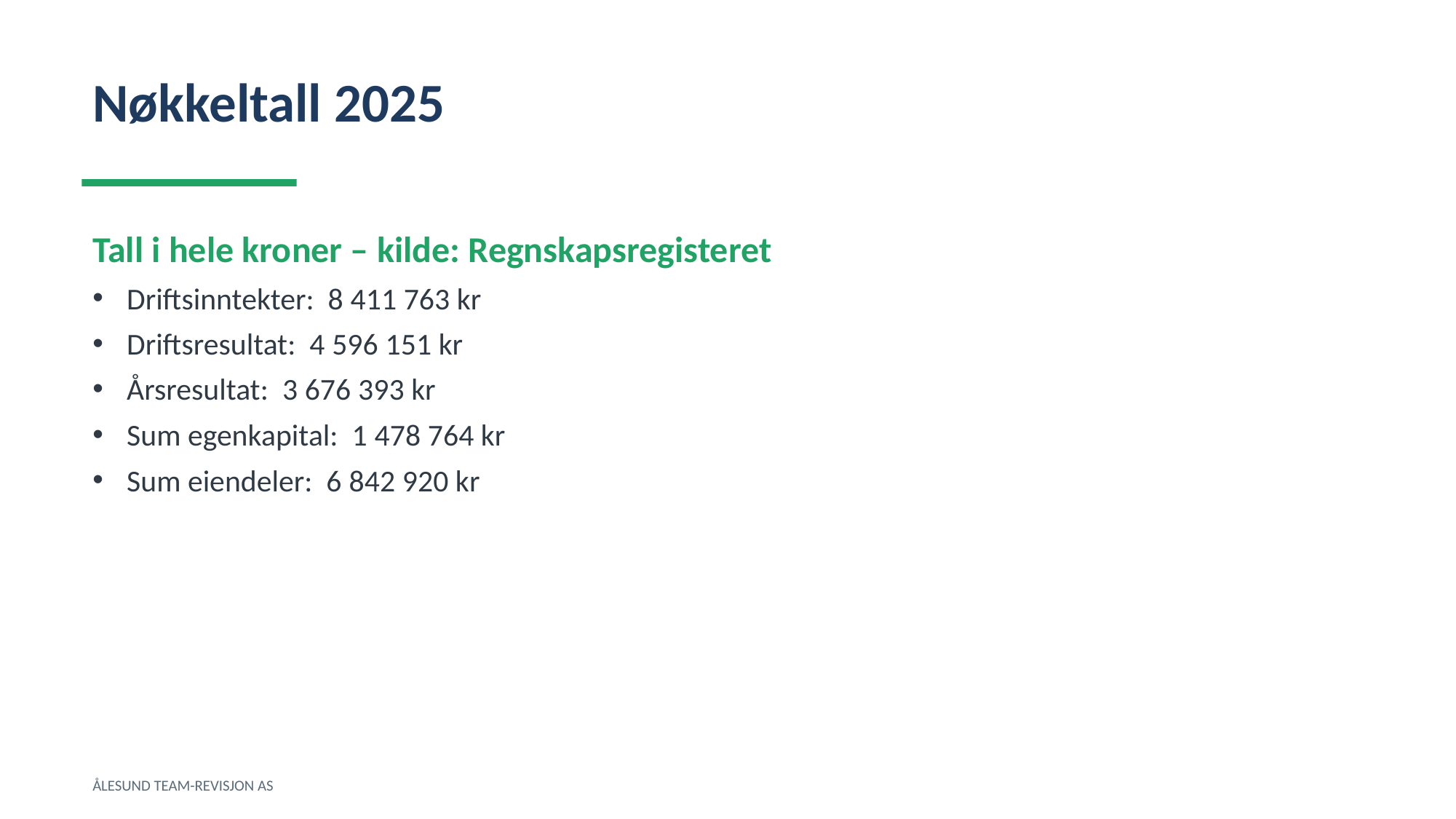

Nøkkeltall 2025

Tall i hele kroner – kilde: Regnskapsregisteret
Driftsinntekter:  8 411 763 kr
Driftsresultat:  4 596 151 kr
Årsresultat:  3 676 393 kr
Sum egenkapital:  1 478 764 kr
Sum eiendeler:  6 842 920 kr
ÅLESUND TEAM-REVISJON AS